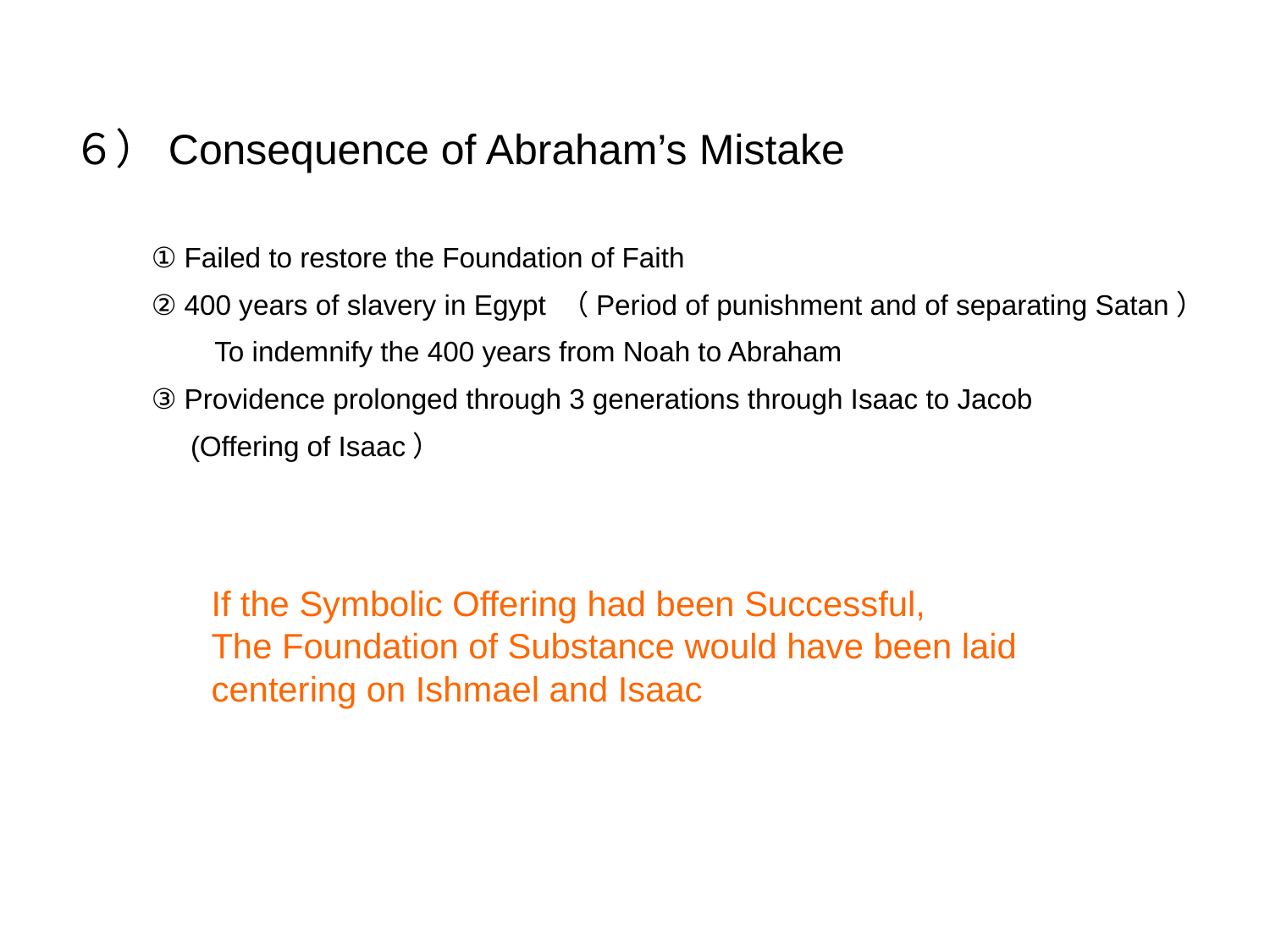

６）Consequence of Abraham’s Mistake
① Failed to restore the Foundation of Faith
② 400 years of slavery in Egypt （Period of punishment and of separating Satan）
　　To indemnify the 400 years from Noah to Abraham
③ Providence prolonged through 3 generations through Isaac to Jacob
     (Offering of Isaac）
If the Symbolic Offering had been Successful,
The Foundation of Substance would have been laid
centering on Ishmael and Isaac